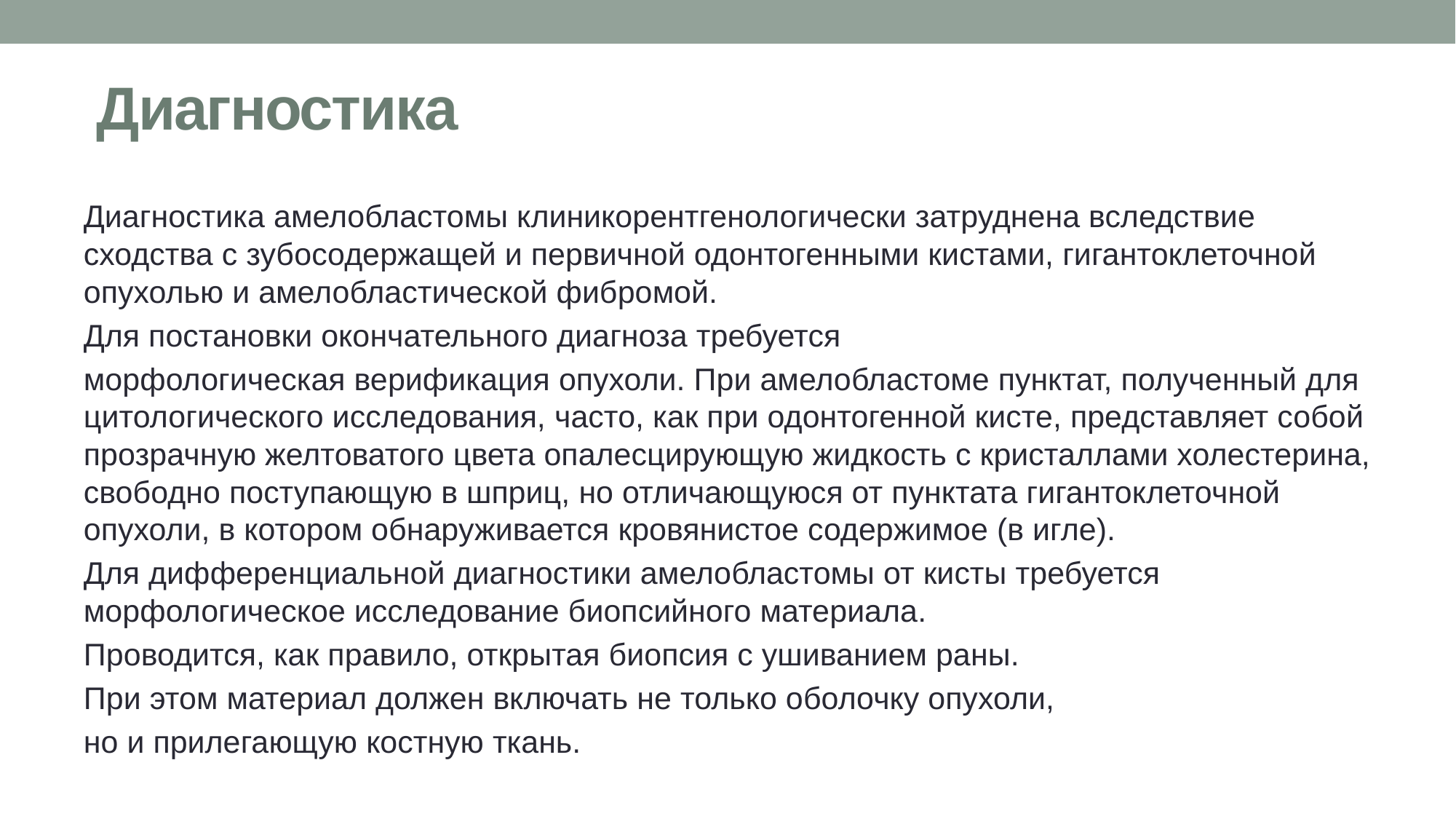

Диагностика
Диагностика амелобластомы клиникорентгенологически затруднена вследствие сходства с зубосодержащей и первичной одонтогенными кистами, гигантоклеточной опухолью и амелобластической фибромой.
Для постановки окончательного диагноза требуется
морфологическая верификация опухоли. При амелобластоме пунктат, полученный для цитологического исследования, часто, как при одонтогенной кисте, представляет собой прозрачную желтоватого цвета опалесцирующую жидкость с кристаллами холестерина, свободно поступающую в шприц, но отличающуюся от пунктата гигантоклеточной опухоли, в котором обнаруживается кровянистое содержимое (в игле).
Для дифференциальной диагностики амелобластомы от кисты требуется морфологическое исследование биопсийного материала.
Проводится, как правило, открытая биопсия с ушиванием раны.
При этом материал должен включать не только оболочку опухоли,
но и прилегающую костную ткань.